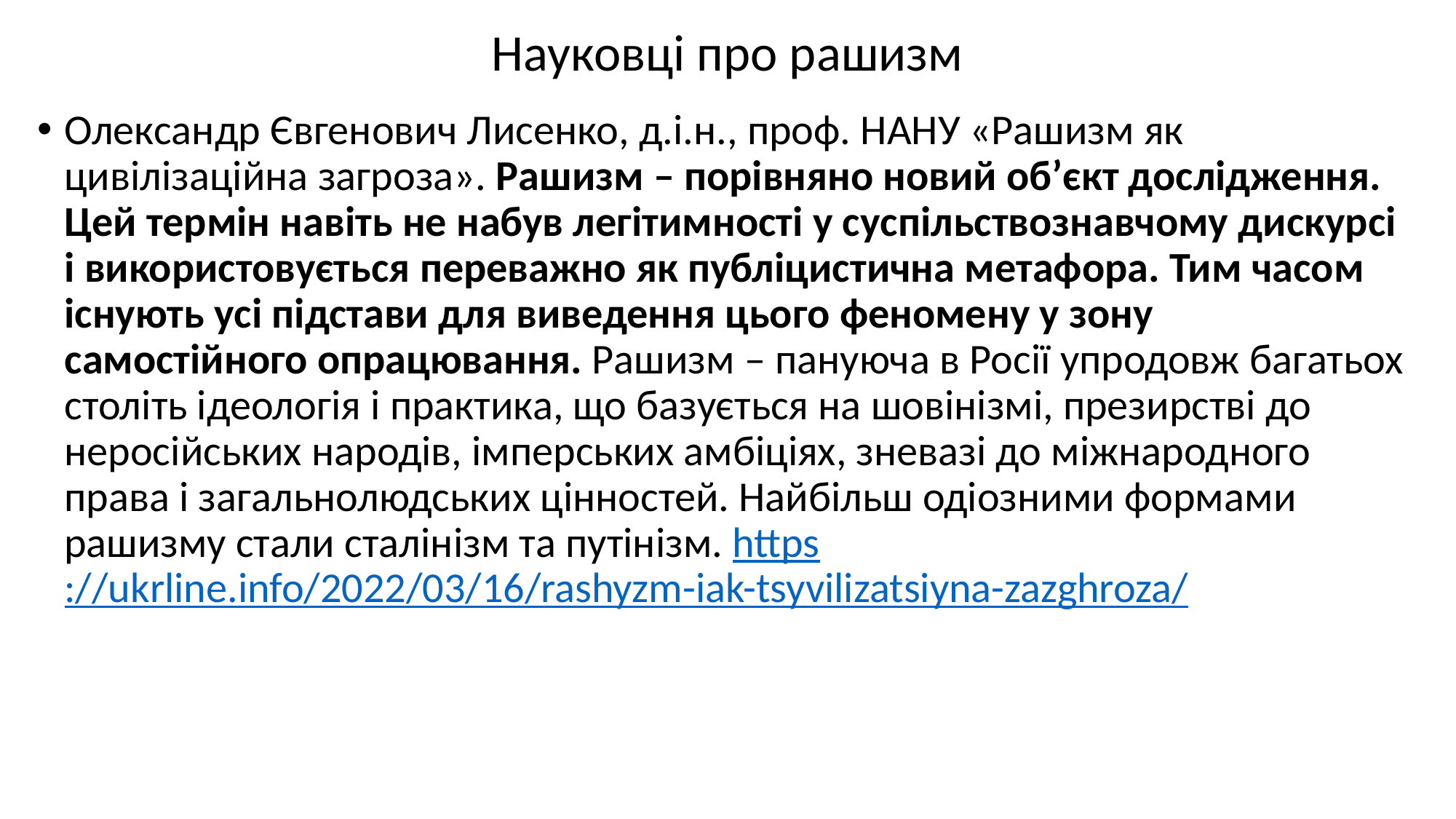

# Науковці про рашизм
Олександр Євгенович Лисенко, д.і.н., проф. НАНУ «Рашизм як цивілізаційна загроза». Рашизм – порівняно новий об’єкт дослідження. Цей термін навіть не набув легітимності у суспільствознавчому дискурсі і використовується переважно як публіцистична метафора. Тим часом існують усі підстави для виведення цього феномену у зону самостійного опрацювання. Рашизм – пануюча в Росії упродовж багатьох століть ідеологія і практика, що базується на шовінізмі, презирстві до неросійських народів, імперських амбіціях, зневазі до міжнародного права і загальнолюдських цінностей. Найбільш одіозними формами рашизму стали сталінізм та путінізм. https://ukrline.info/2022/03/16/rashyzm-iak-tsyvilizatsiyna-zazghroza/